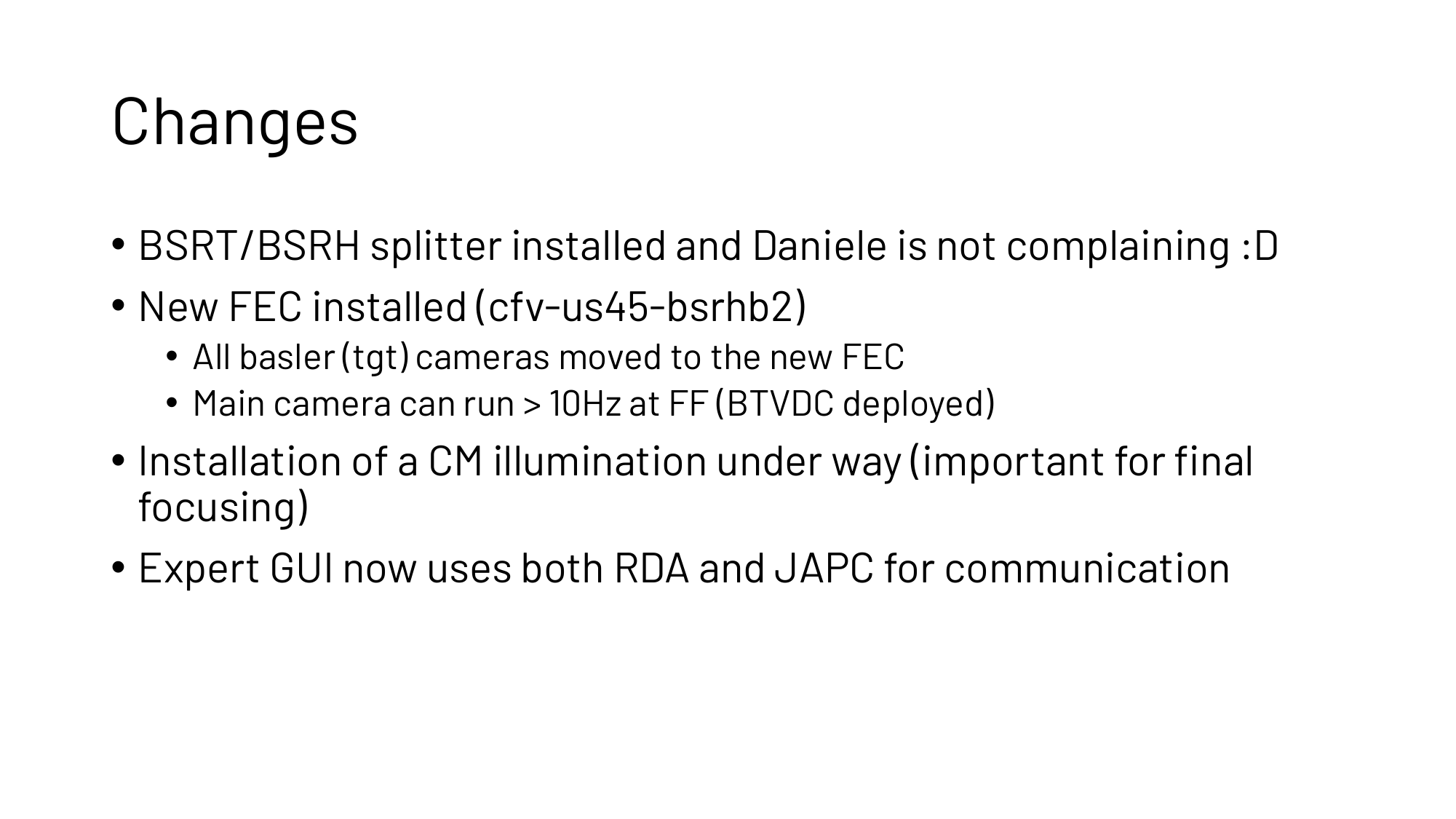

# Changes
BSRT/BSRH splitter installed and Daniele is not complaining :D
New FEC installed (cfv-us45-bsrhb2)
All basler (tgt) cameras moved to the new FEC
Main camera can run > 10Hz at FF (BTVDC deployed)
Installation of a CM illumination under way (important for final focusing)
Expert GUI now uses both RDA and JAPC for communication